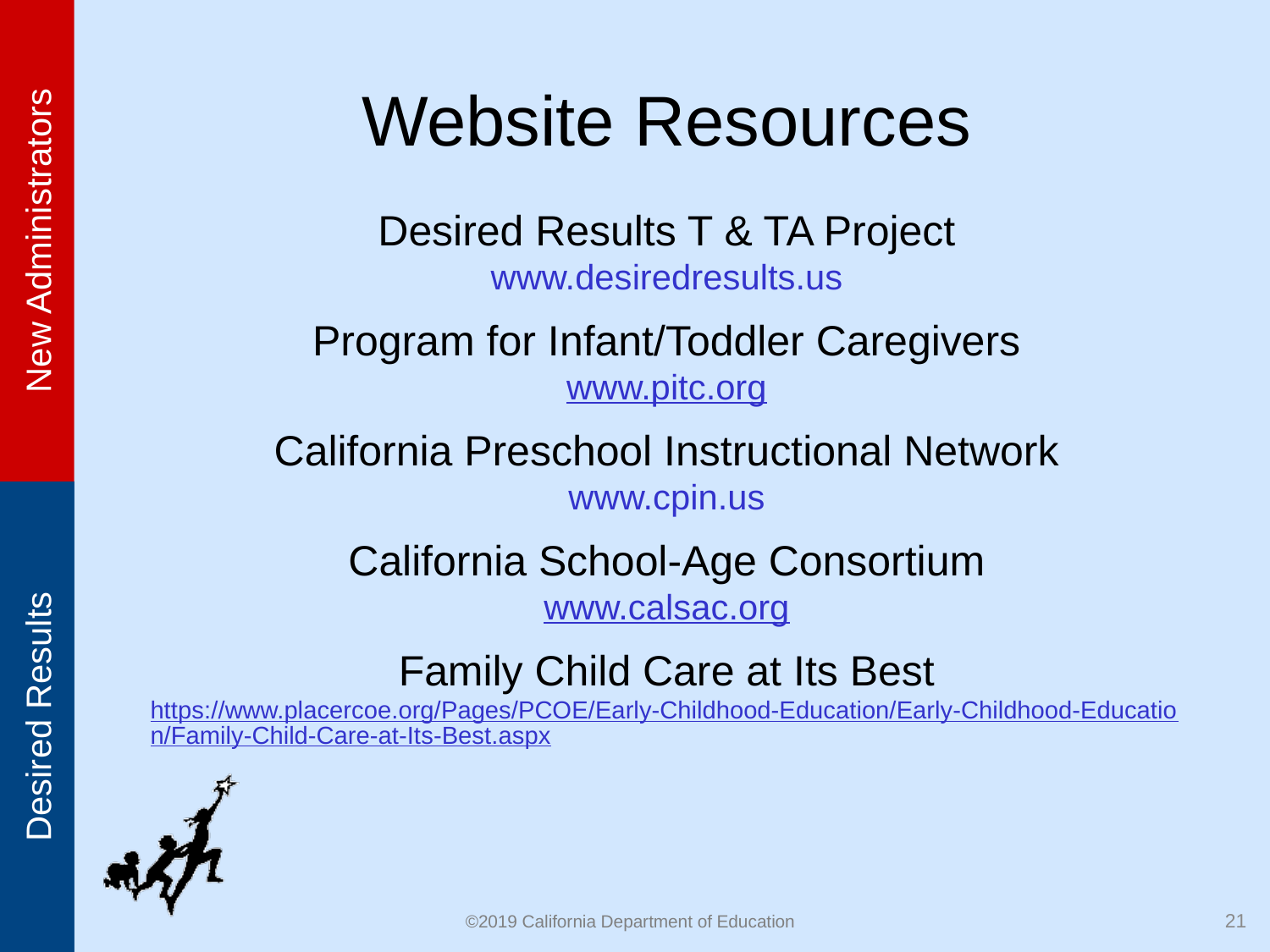

# Website Resources
Desired Results T & TA Project
www.desiredresults.us

Program for Infant/Toddler Caregivers
www.pitc.org

California Preschool Instructional Network
www.cpin.us

California School-Age Consortium
www.calsac.org

Family Child Care at Its Best
https://www.placercoe.org/Pages/PCOE/Early-Childhood-Education/Early-Childhood-Education/Family-Child-Care-at-Its-Best.aspx

21
©2019 California Department of Education